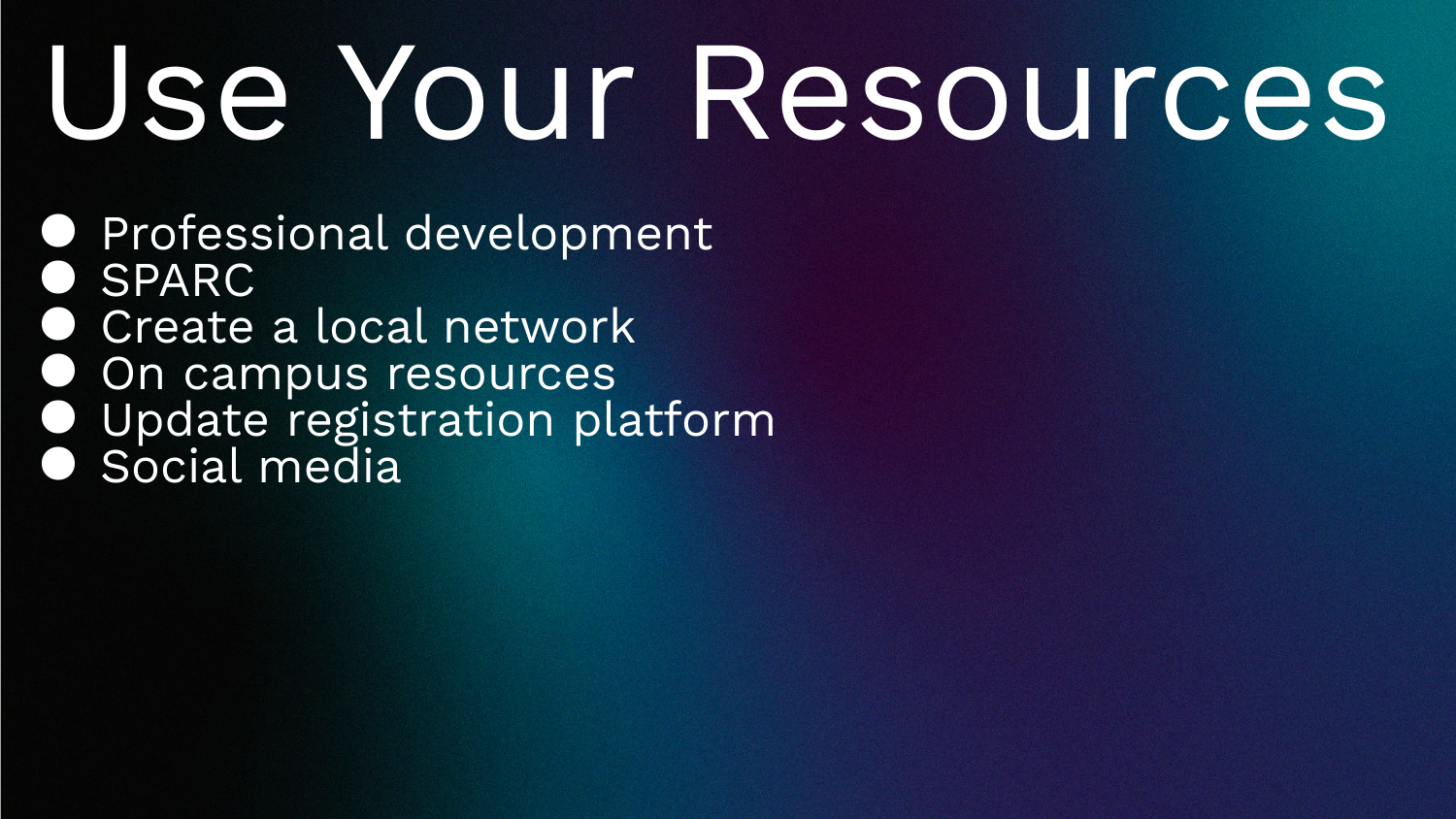

# Use Your Resources

Professional development
SPARC
Create a local network
On campus resources
Update registration platform
Social media